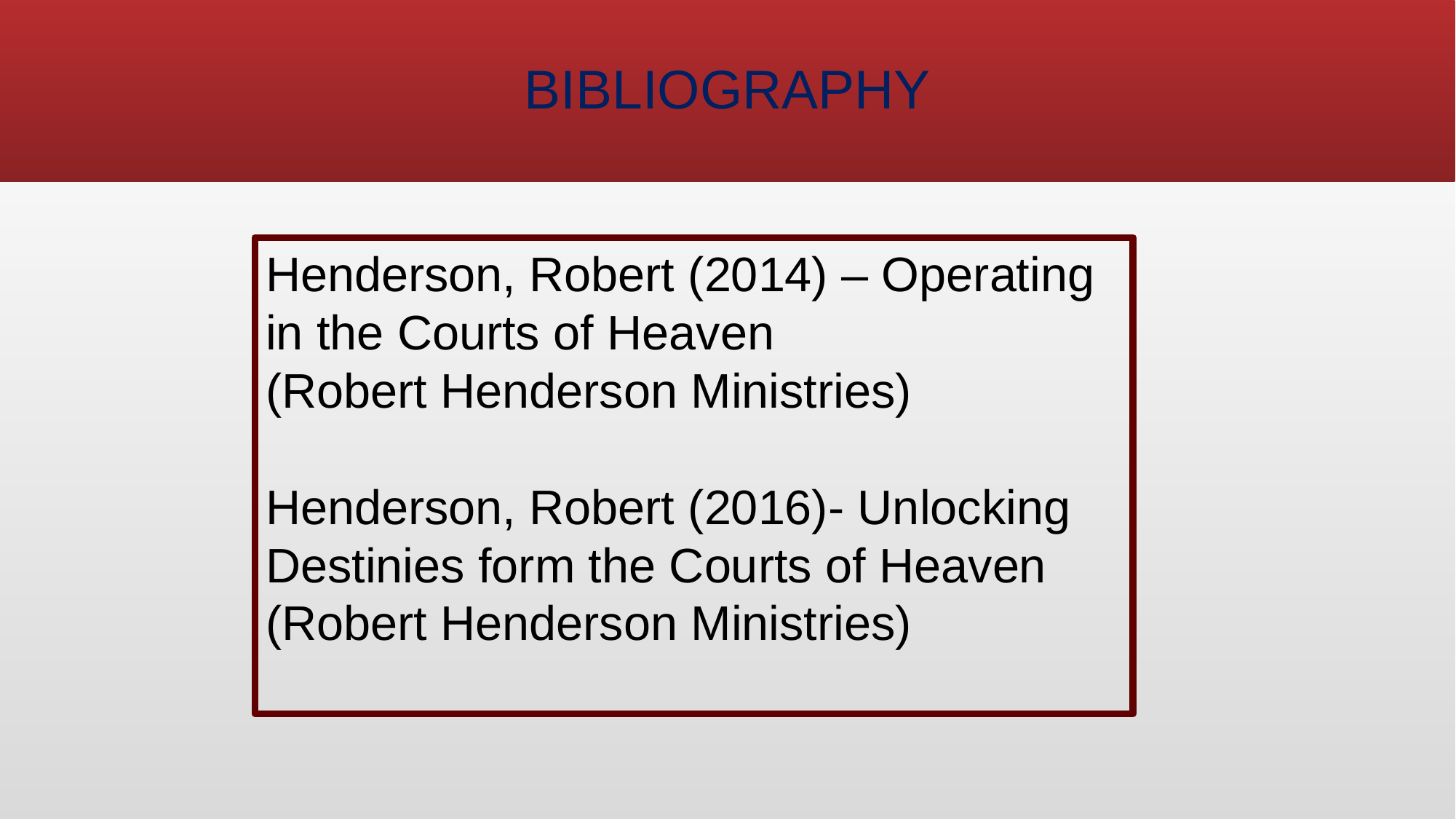

# BIBLIOGRAPHY
Henderson, Robert (2014) – Operating in the Courts of Heaven                          (Robert Henderson Ministries)

Henderson, Robert (2016)- Unlocking Destinies form the Courts of Heaven     (Robert Henderson Ministries)